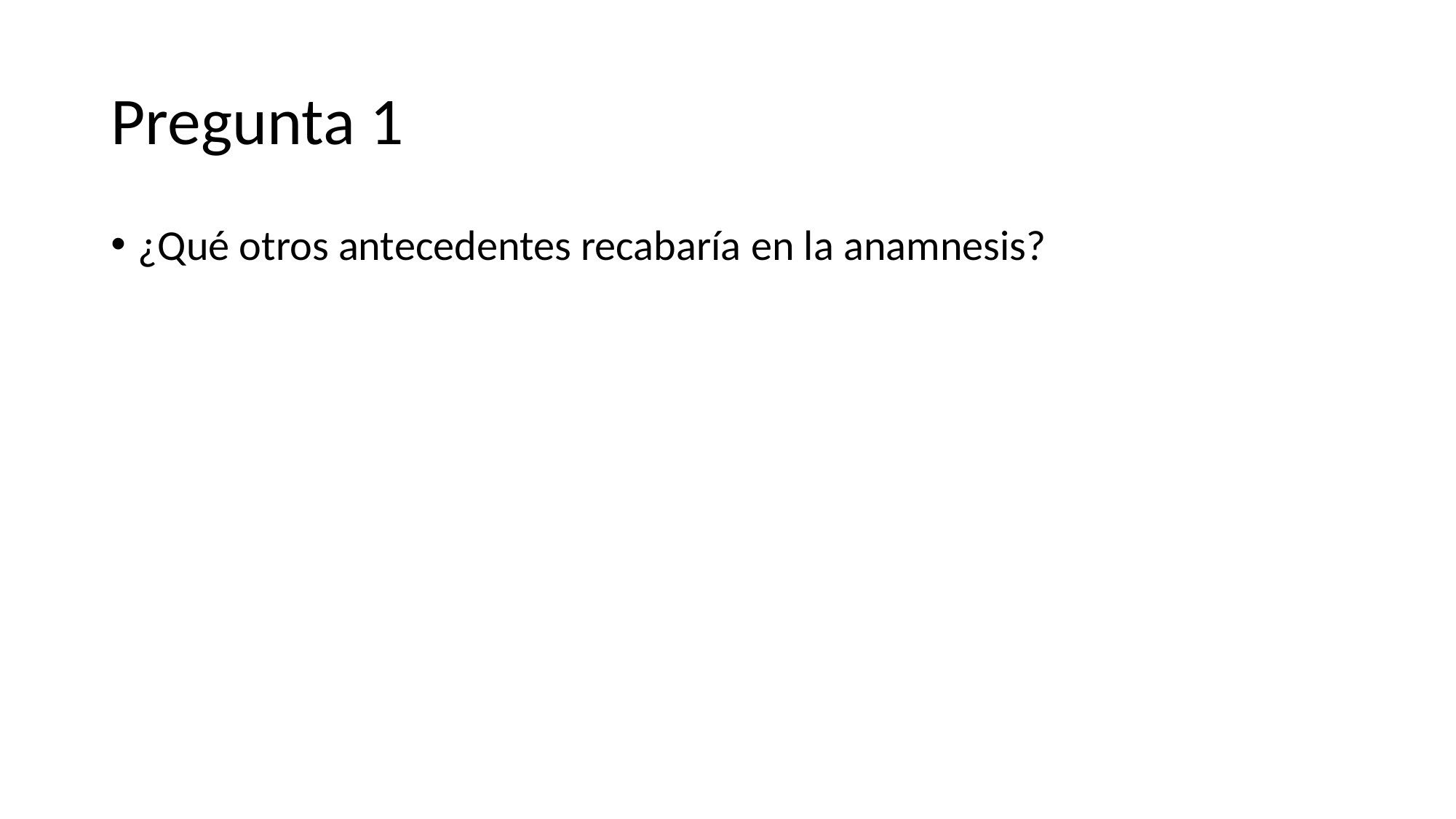

# Pregunta 1
¿Qué otros antecedentes recabaría en la anamnesis?